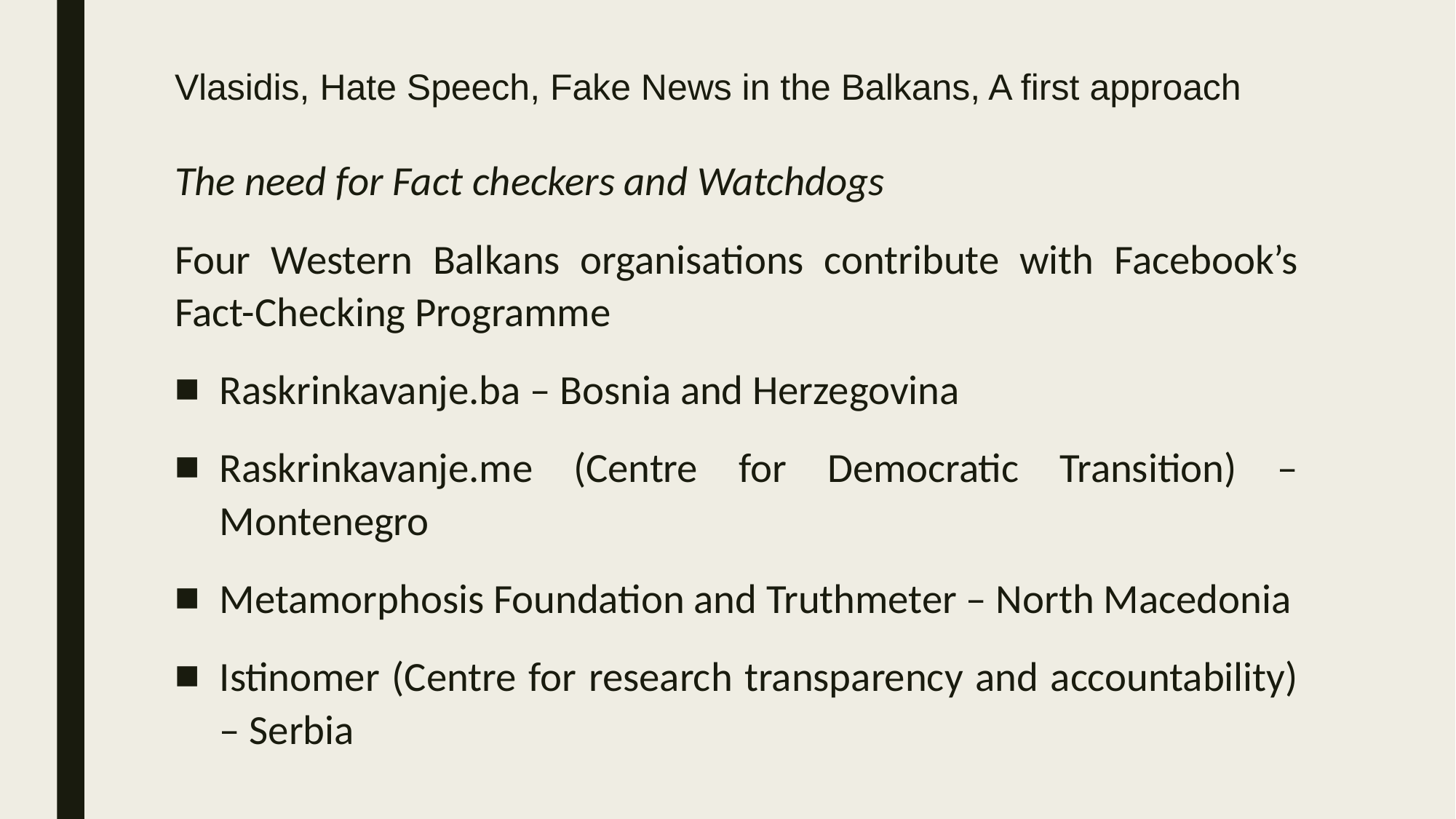

# Vlasidis, Hate Speech, Fake News in the Balkans, A first approach
The need for Fact checkers and Watchdogs
Four Western Balkans organisations contribute with Facebook’s Fact-Checking Programme
Raskrinkavanje.ba – Bosnia and Herzegovina
Raskrinkavanje.me (Centre for Democratic Transition) – Montenegro
Metamorphosis Foundation and Truthmeter – North Macedonia
Istinomer (Centre for research transparency and accountability) – Serbia